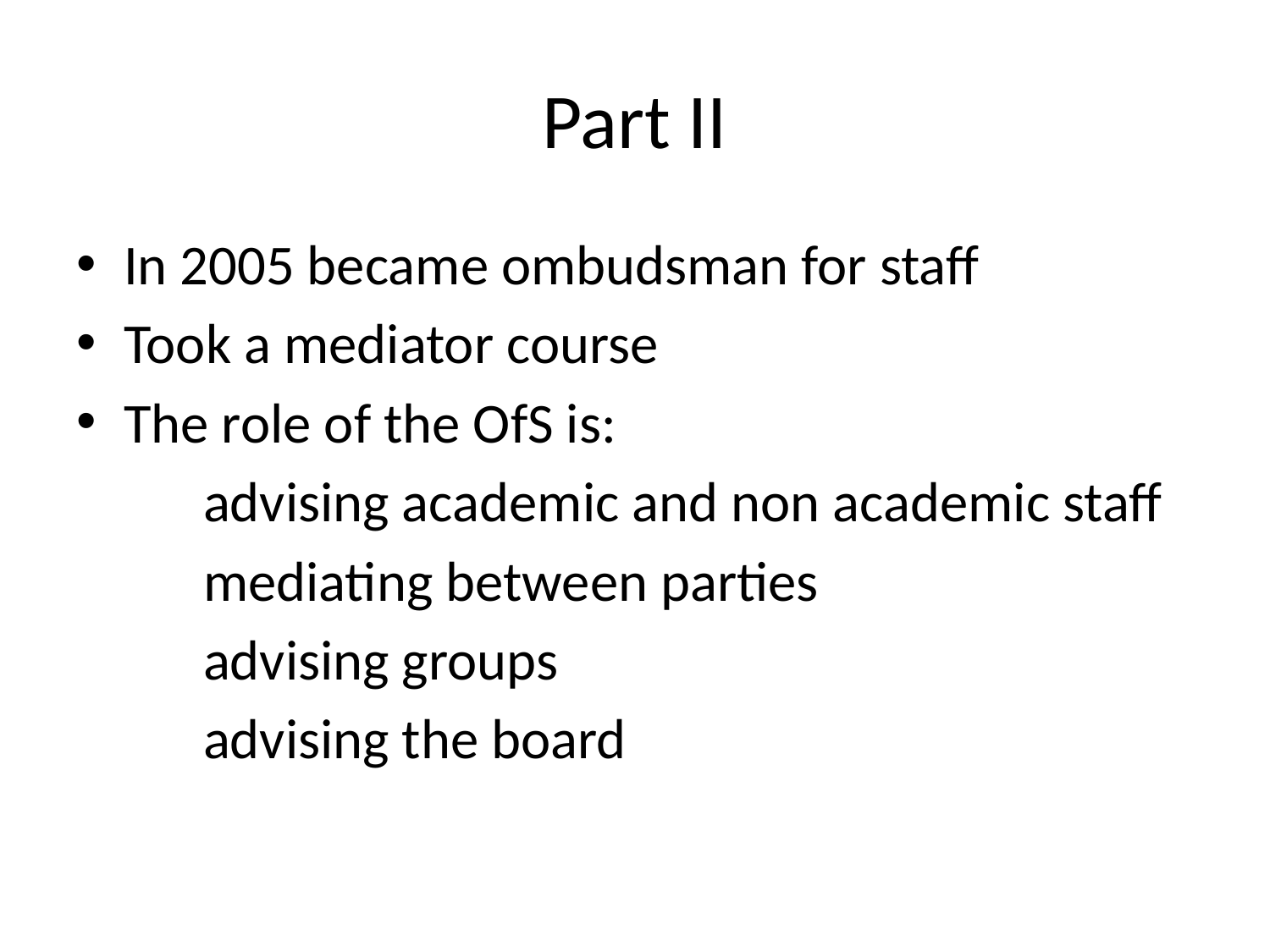

# Part II
In 2005 became ombudsman for staff
Took a mediator course
The role of the OfS is:
	advising academic and non academic staff
	mediating between parties
	advising groups
	advising the board